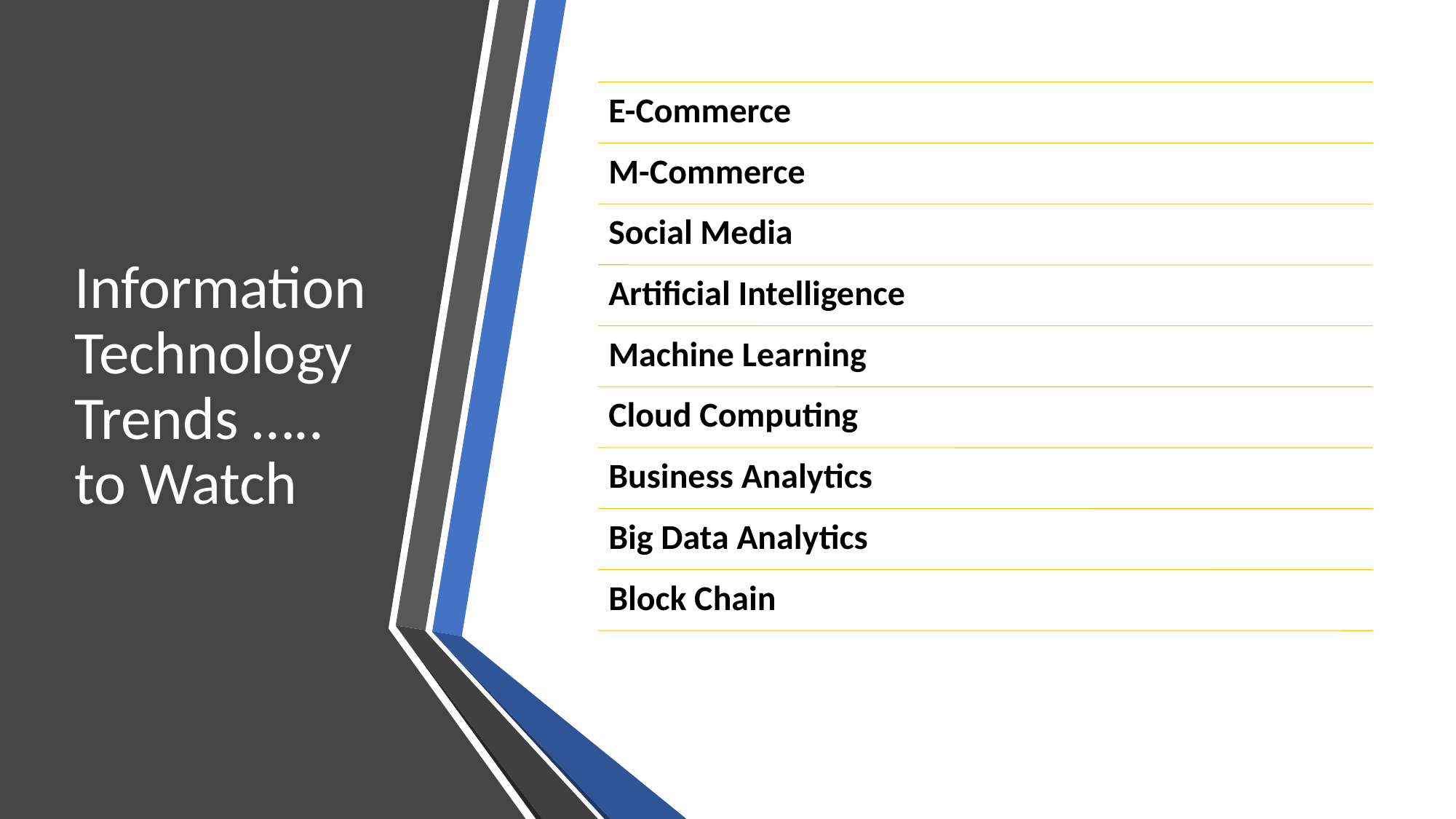

# Information Technology Trends ….. to Watch
E-Commerce
M-Commerce
Social Media
Artificial Intelligence
Machine Learning
Cloud Computing
Business Analytics
Big Data Analytics
Block Chain